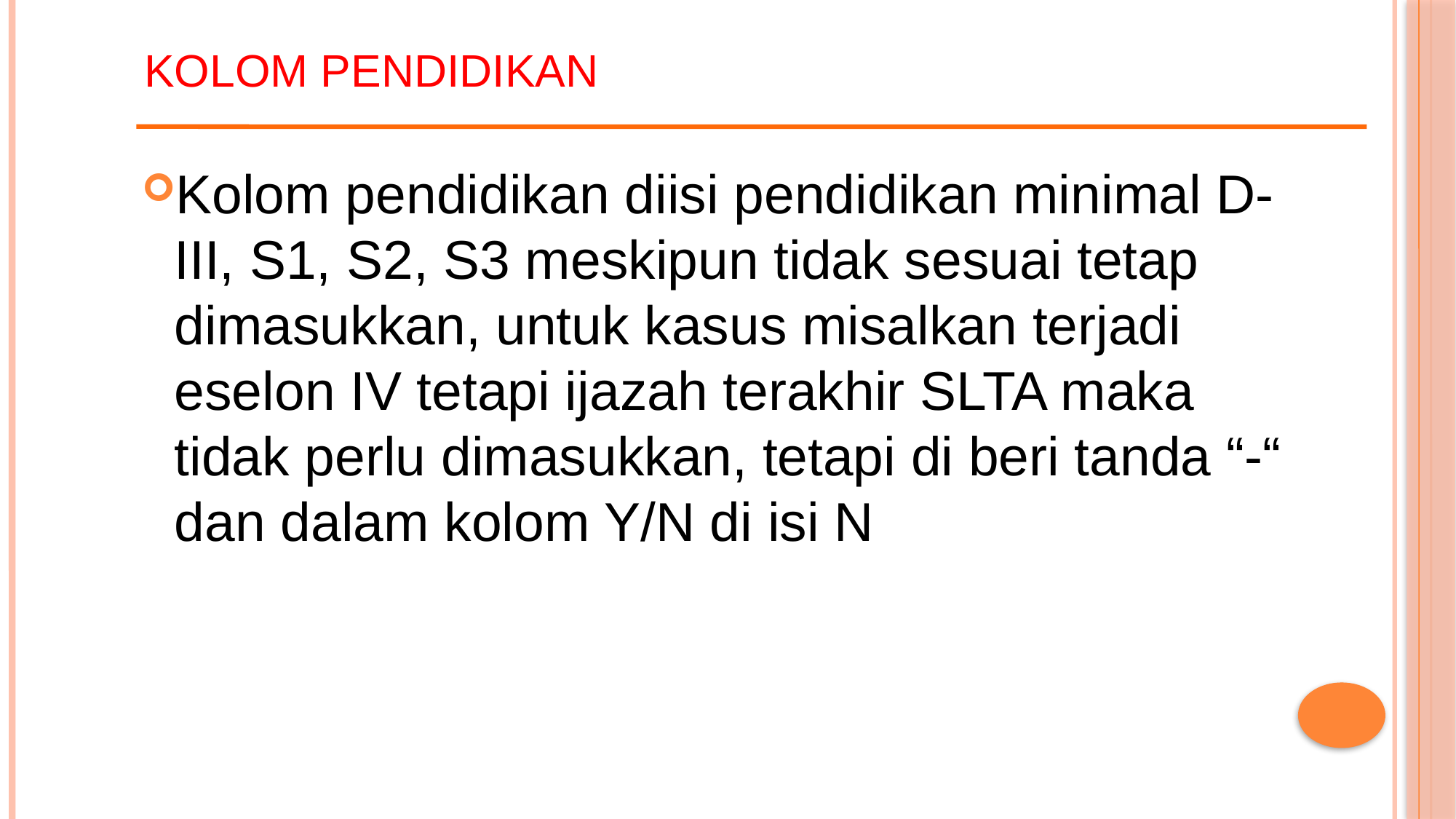

# Kolom Pendidikan
Kolom pendidikan diisi pendidikan minimal D-III, S1, S2, S3 meskipun tidak sesuai tetap dimasukkan, untuk kasus misalkan terjadi eselon IV tetapi ijazah terakhir SLTA maka tidak perlu dimasukkan, tetapi di beri tanda “-“ dan dalam kolom Y/N di isi N
ripur_2017